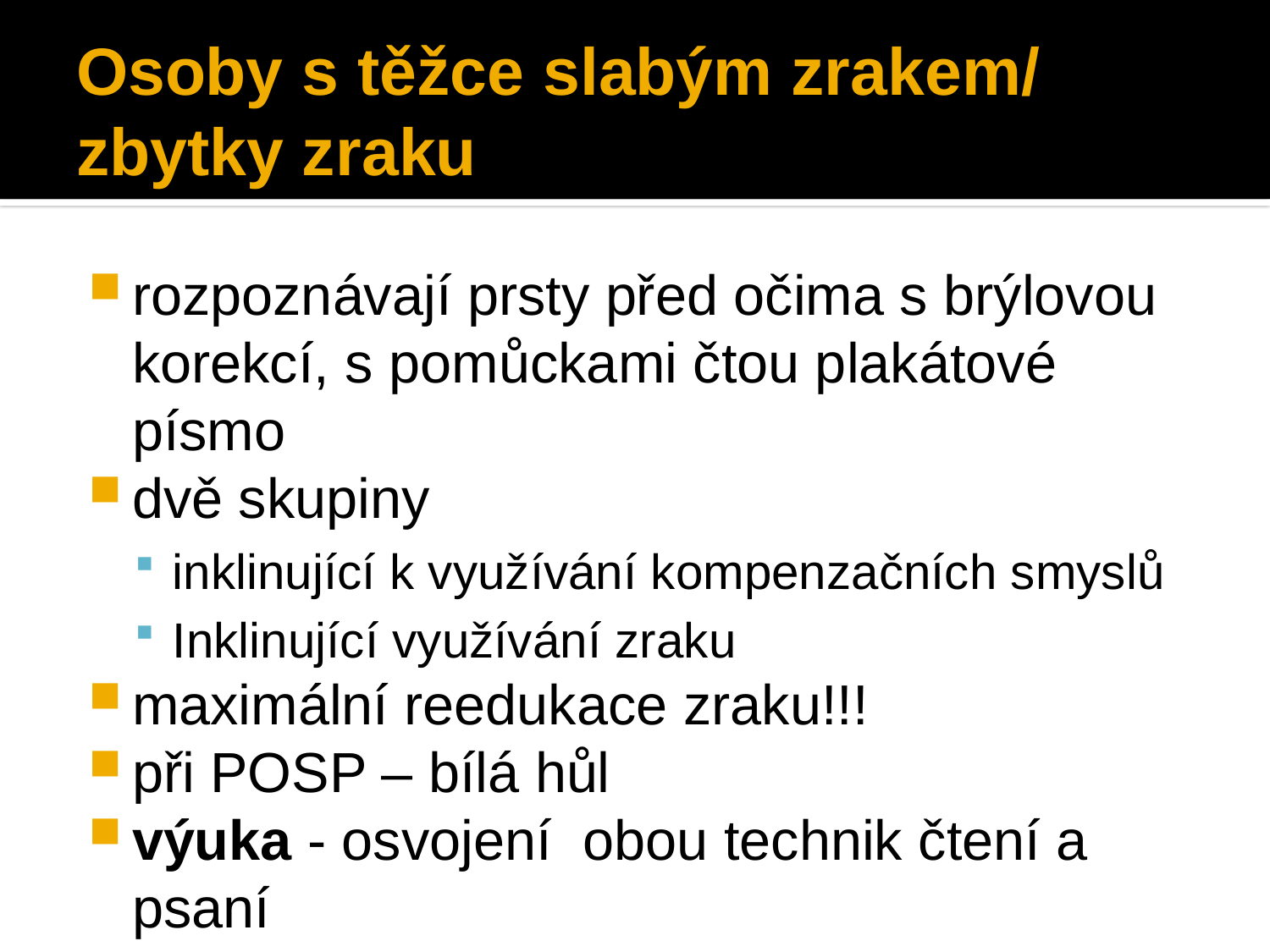

# Osoby s těžce slabým zrakem/ zbytky zraku
rozpoznávají prsty před očima s brýlovou korekcí, s pomůckami čtou plakátové písmo
dvě skupiny
inklinující k využívání kompenzačních smyslů
Inklinující využívání zraku
maximální reedukace zraku!!!
při POSP – bílá hůl
výuka - osvojení  obou technik čtení a psaní